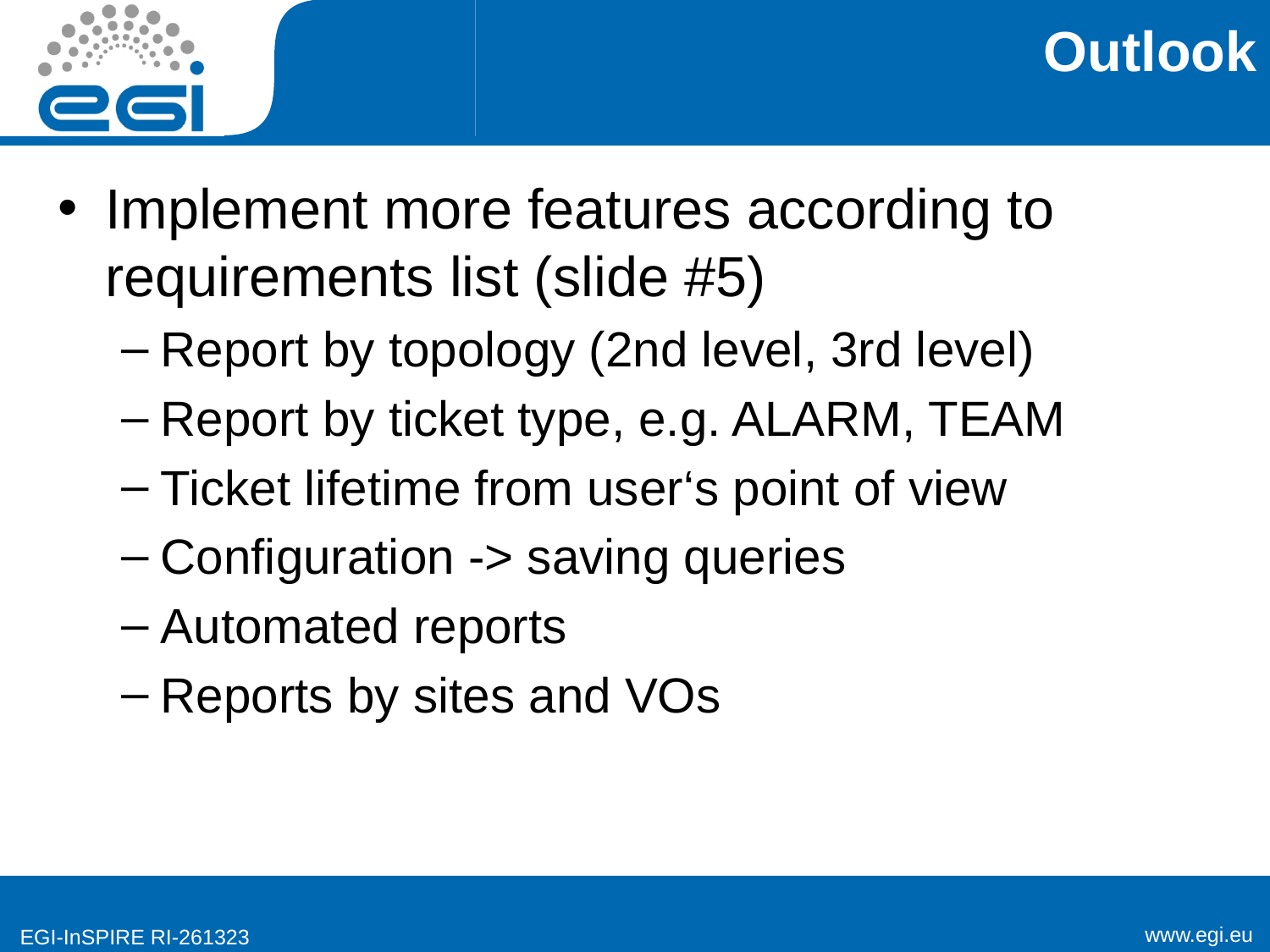

# Outlook
Implement more features according to requirements list (slide #5)
Report by topology (2nd level, 3rd level)
Report by ticket type, e.g. ALARM, TEAM
Ticket lifetime from user‘s point of view
Configuration -> saving queries
Automated reports
Reports by sites and VOs